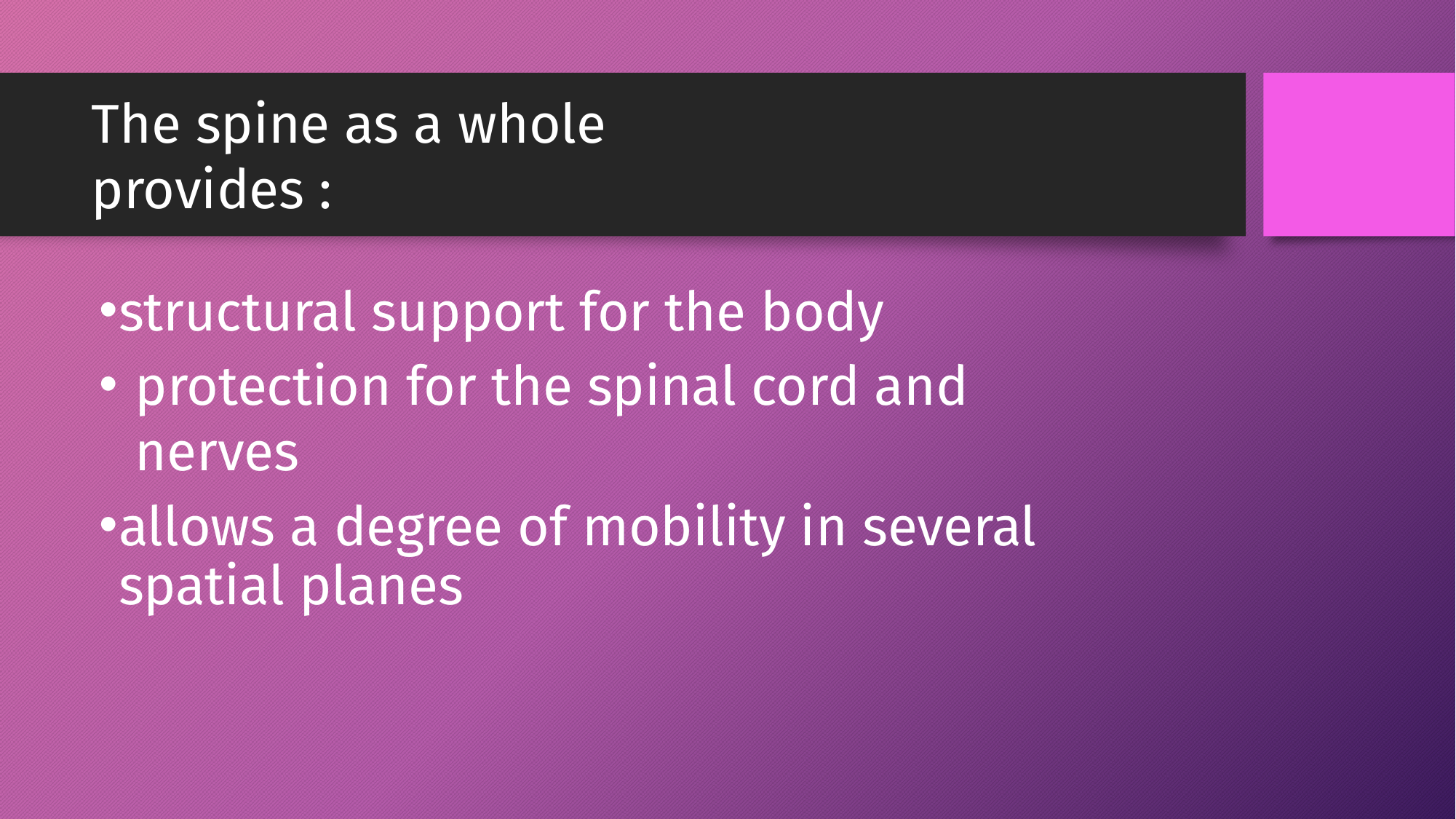

# The spine as a whole provides :
structural support for the body
protection for the spinal cord and nerves
allows a degree of mobility in several  spatial planes